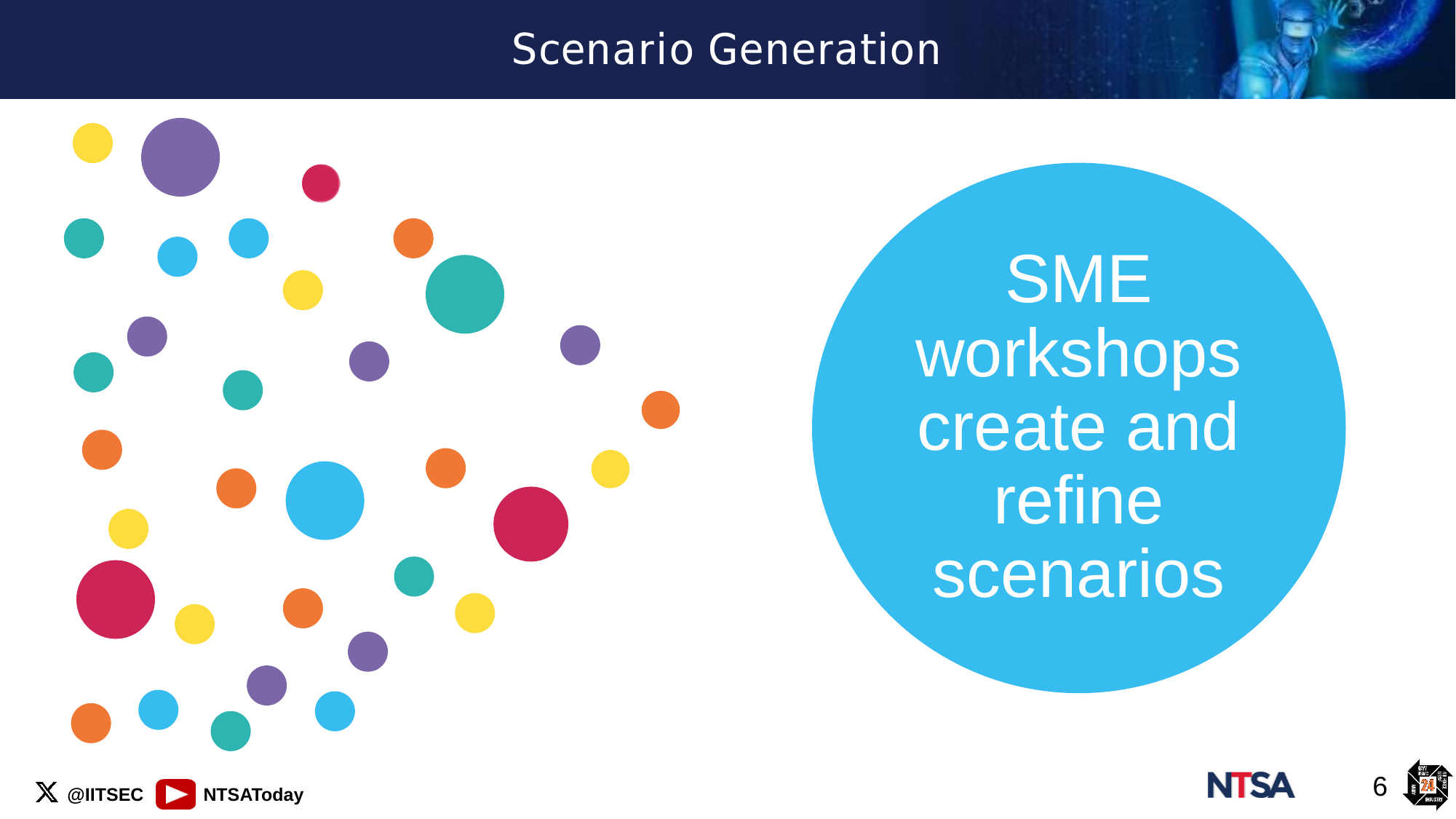

# Scenario Generation
SME workshops create and refine scenarios

6